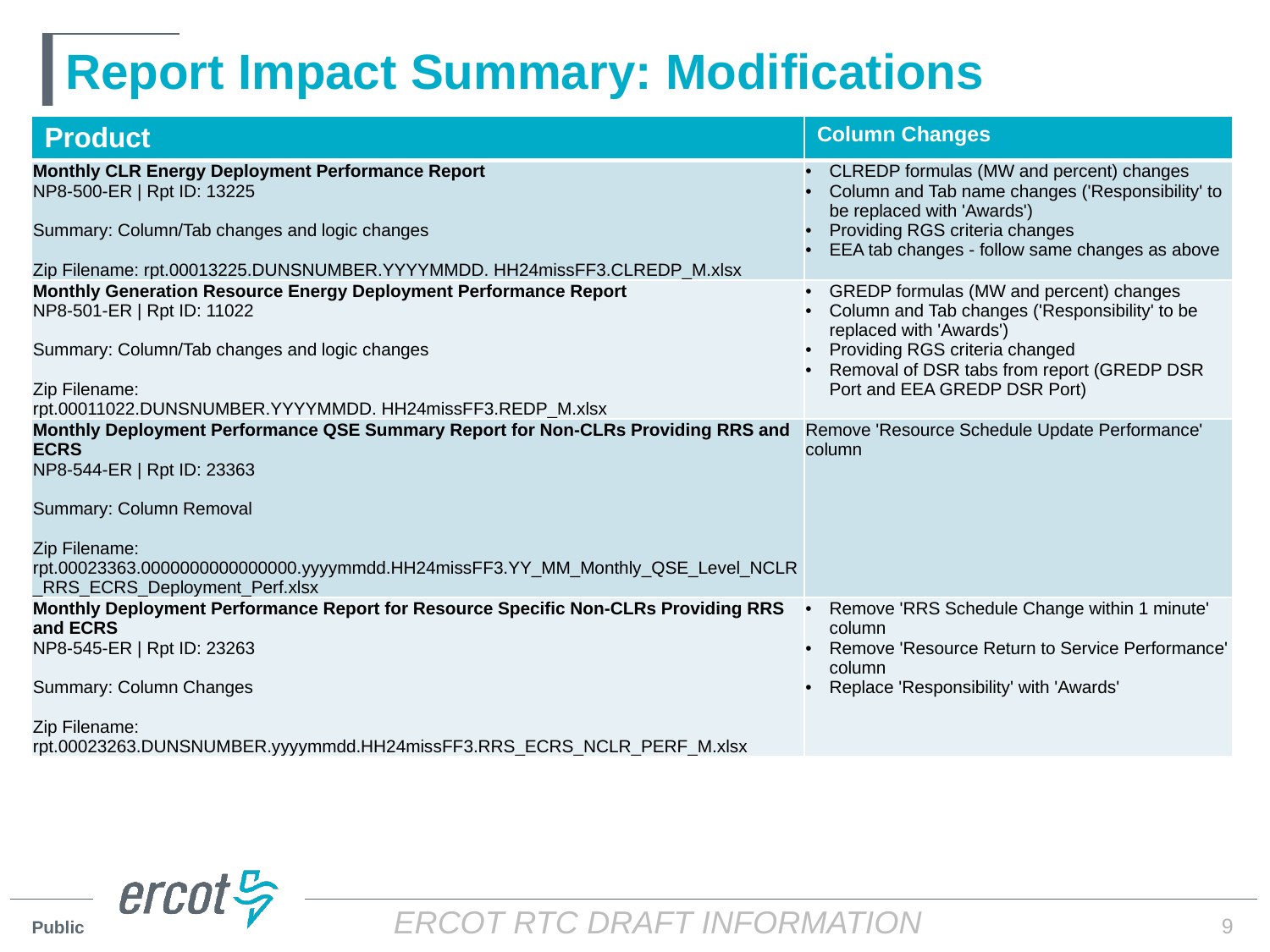

# Report Impact Summary: Modifications
| Product | Column Changes |
| --- | --- |
| Monthly CLR Energy Deployment Performance Report NP8-500-ER | Rpt ID: 13225 Summary: Column/Tab changes and logic changes Zip Filename: rpt.00013225.DUNSNUMBER.YYYYMMDD. HH24missFF3.CLREDP\_M.xlsx | CLREDP formulas (MW and percent) changes Column and Tab name changes ('Responsibility' to be replaced with 'Awards') Providing RGS criteria changes EEA tab changes - follow same changes as above |
| Monthly Generation Resource Energy Deployment Performance Report NP8-501-ER | Rpt ID: 11022 Summary: Column/Tab changes and logic changes Zip Filename: rpt.00011022.DUNSNUMBER.YYYYMMDD. HH24missFF3.REDP\_M.xlsx | GREDP formulas (MW and percent) changes Column and Tab changes ('Responsibility' to be replaced with 'Awards') Providing RGS criteria changed Removal of DSR tabs from report (GREDP DSR Port and EEA GREDP DSR Port) |
| Monthly Deployment Performance QSE Summary Report for Non-CLRs Providing RRS and ECRS NP8-544-ER | Rpt ID: 23363 Summary: Column Removal Zip Filename: rpt.00023363.0000000000000000.yyyymmdd.HH24missFF3.YY\_MM\_Monthly\_QSE\_Level\_NCLR\_RRS\_ECRS\_Deployment\_Perf.xlsx | Remove 'Resource Schedule Update Performance' column |
| Monthly Deployment Performance Report for Resource Specific Non-CLRs Providing RRS and ECRS NP8-545-ER | Rpt ID: 23263 Summary: Column Changes Zip Filename: rpt.00023263.DUNSNUMBER.yyyymmdd.HH24missFF3.RRS\_ECRS\_NCLR\_PERF\_M.xlsx | Remove 'RRS Schedule Change within 1 minute' column Remove 'Resource Return to Service Performance' column Replace 'Responsibility' with 'Awards' |
9